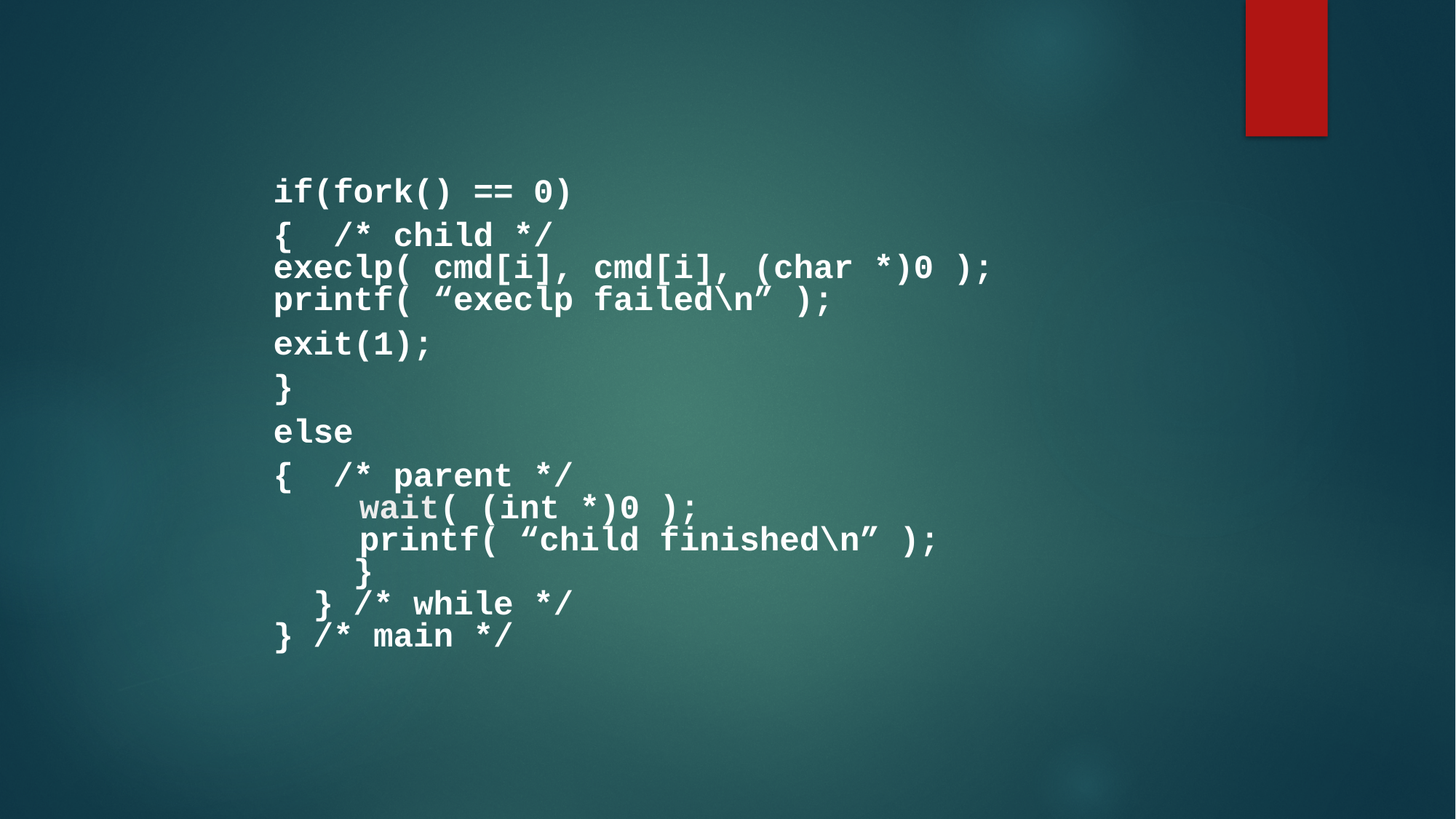

if(fork() == 0)
		{  /* child */
	execlp( cmd[i], cmd[i], (char *)0 );
	printf( “execlp failed\n” );
		exit(1);
		}
	else
		{  /* parent */
  	wait( (int *)0 );
  	printf( “child finished\n” );
    }
  } /* while */
} /* main */